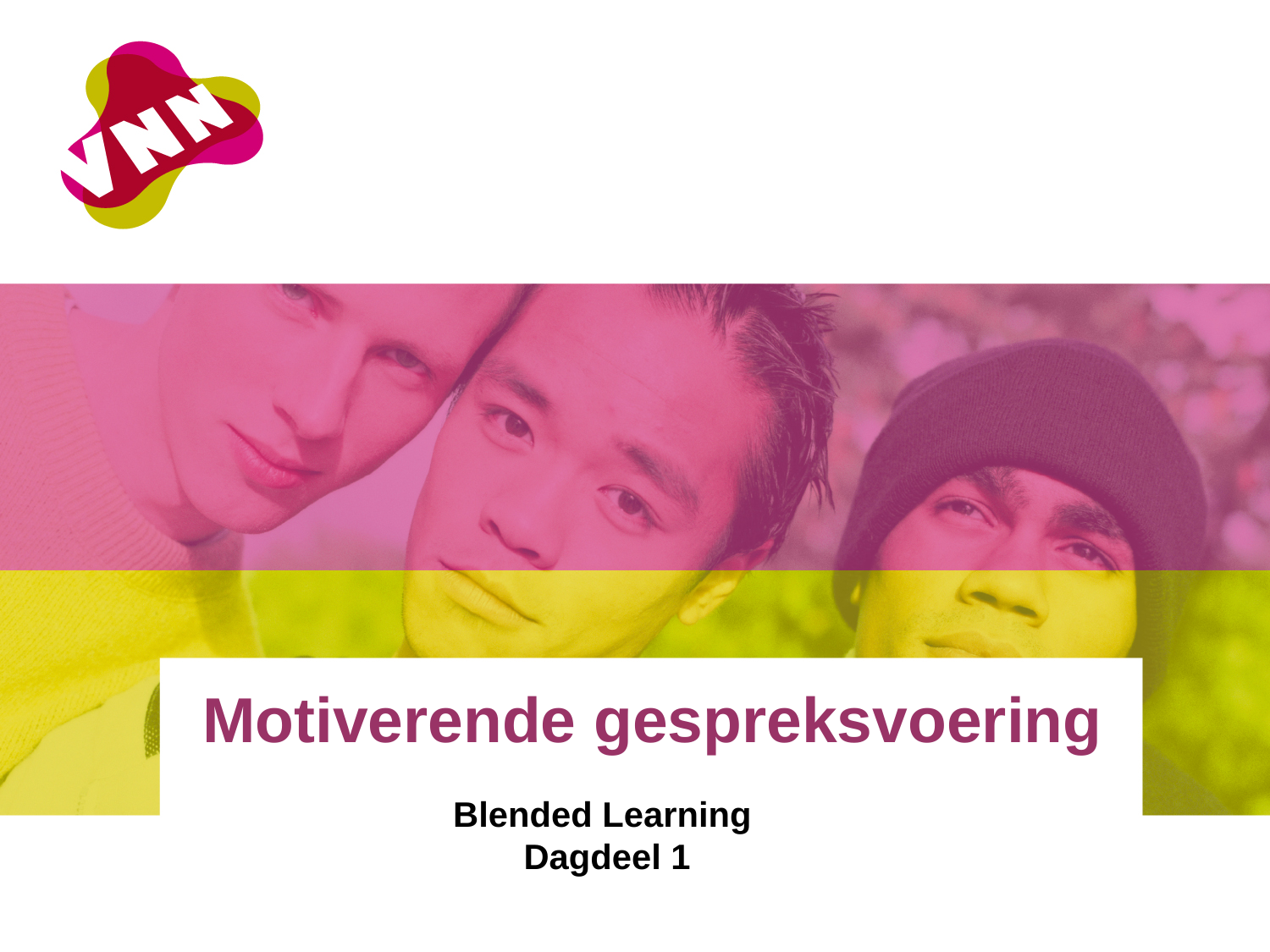

# Motiverende gespreksvoering
Blended Learning
Dagdeel 1